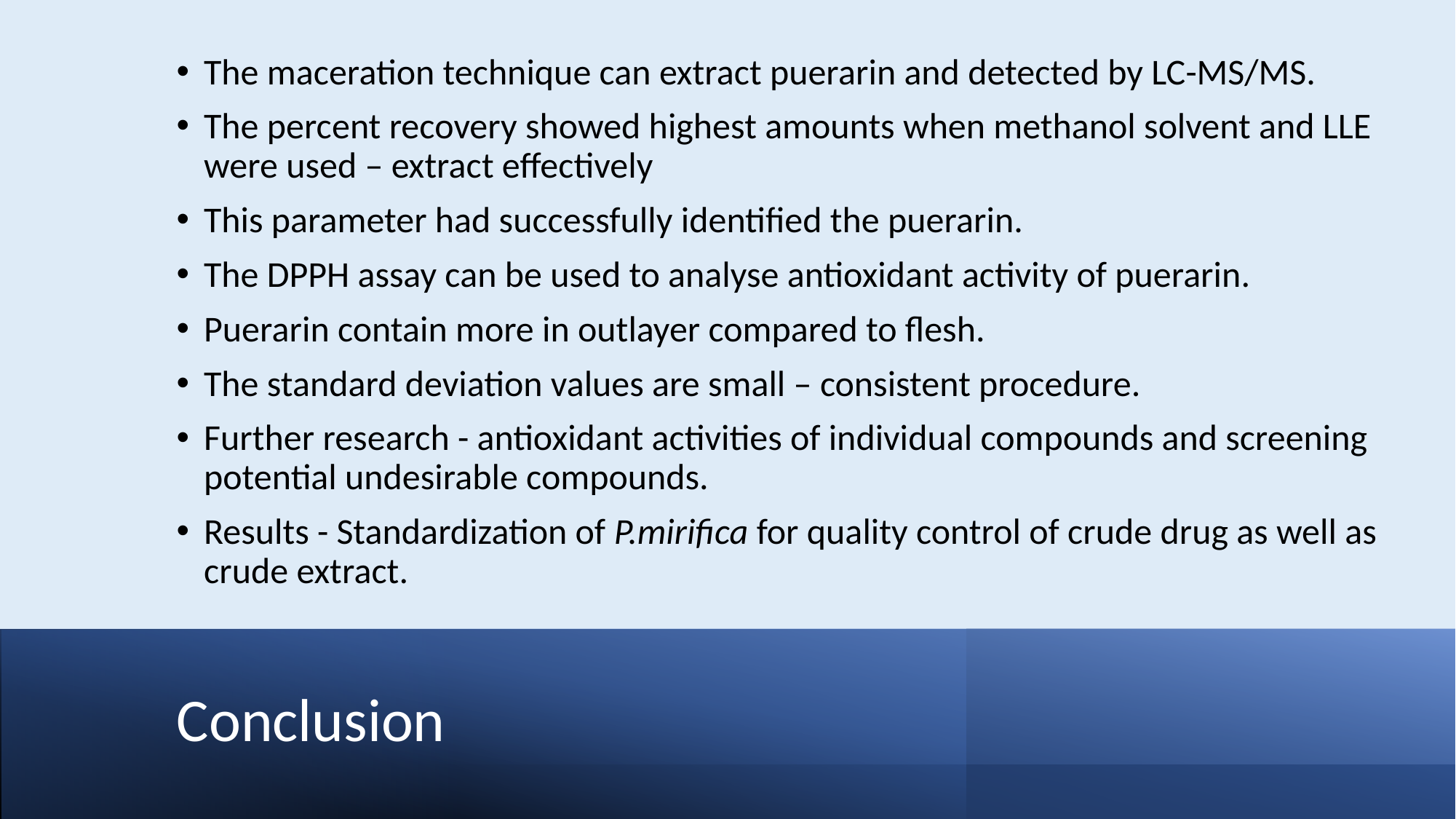

The maceration technique can extract puerarin and detected by LC-MS/MS.
The percent recovery showed highest amounts when methanol solvent and LLE were used – extract effectively
This parameter had successfully identified the puerarin.
The DPPH assay can be used to analyse antioxidant activity of puerarin.
Puerarin contain more in outlayer compared to flesh.
The standard deviation values are small – consistent procedure.
Further research - antioxidant activities of individual compounds and screening potential undesirable compounds.
Results - Standardization of P.mirifica for quality control of crude drug as well as crude extract.

# Conclusion